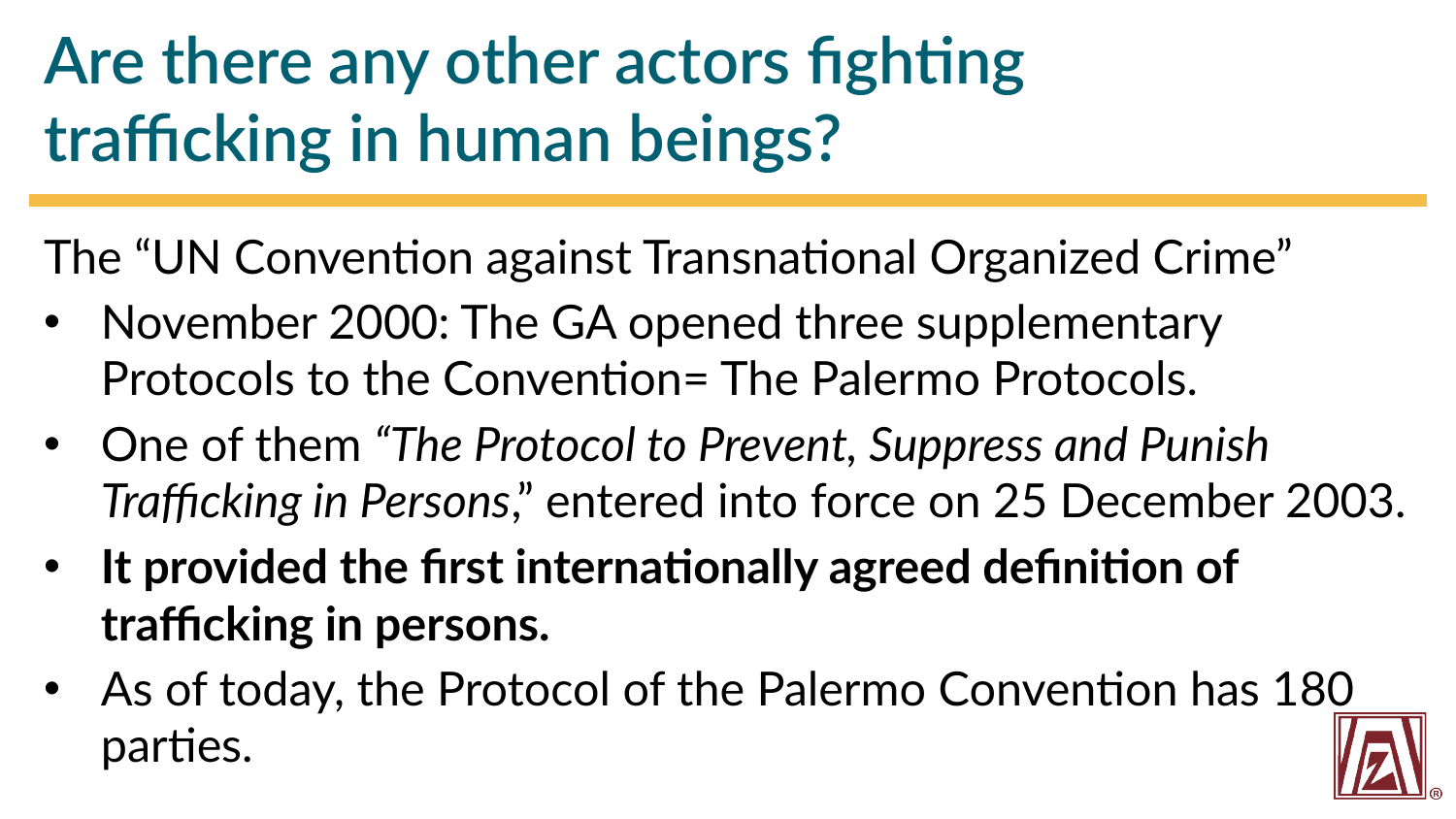

# Are there any other actors fighting trafficking in human beings?
The “UN Convention against Transnational Organized Crime”
November 2000: The GA opened three supplementary Protocols to the Convention= The Palermo Protocols.
One of them “The Protocol to Prevent, Suppress and Punish Trafficking in Persons,” entered into force on 25 December 2003.
It provided the first internationally agreed definition of trafficking in persons.
As of today, the Protocol of the Palermo Convention has 180 parties.